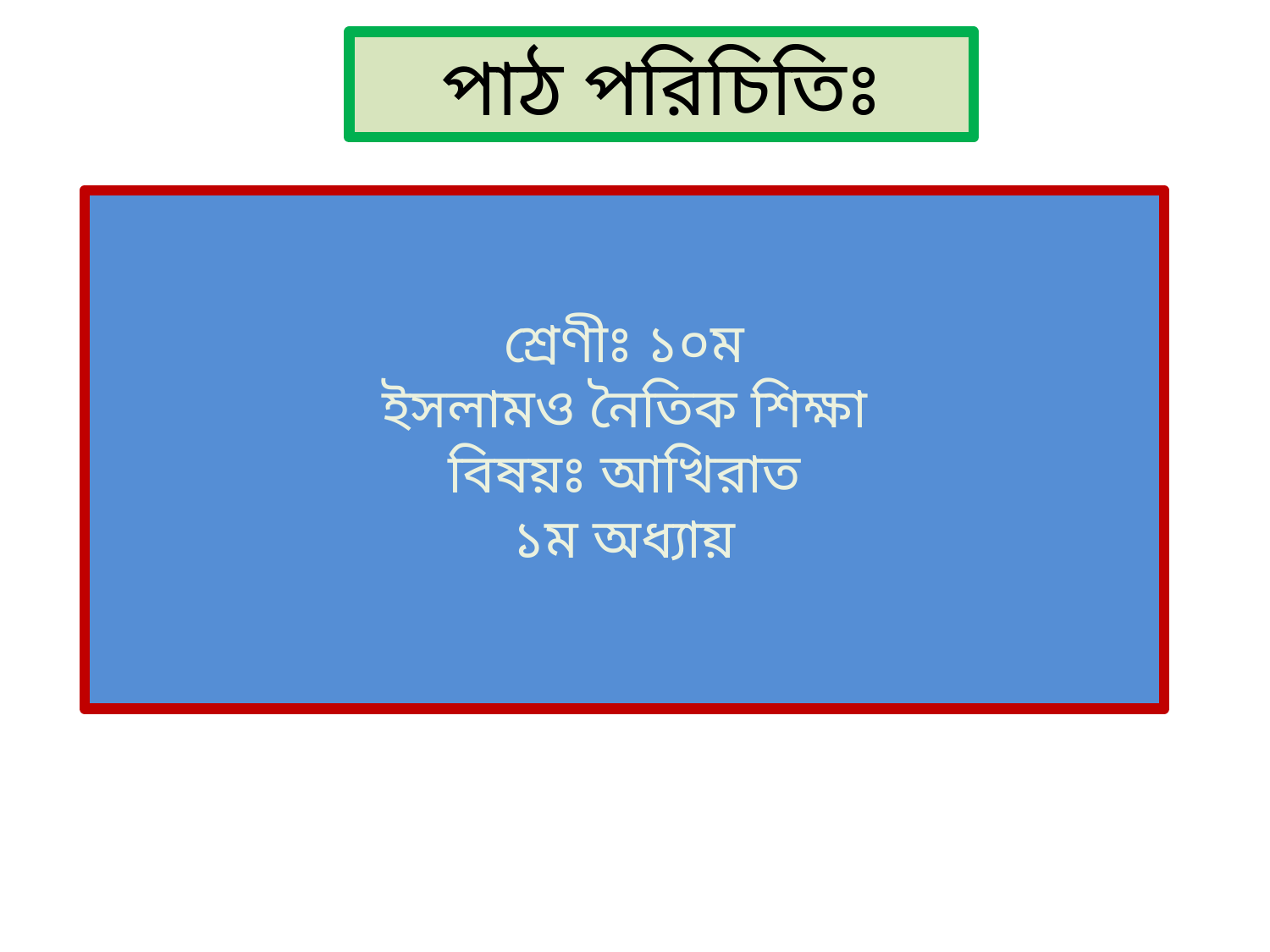

পাঠ পরিচিতিঃ
# শ্রেণীঃ ১০ম ইসলামও নৈতিক শিক্ষা বিষয়ঃ আখিরাত ১ম অধ্যায়